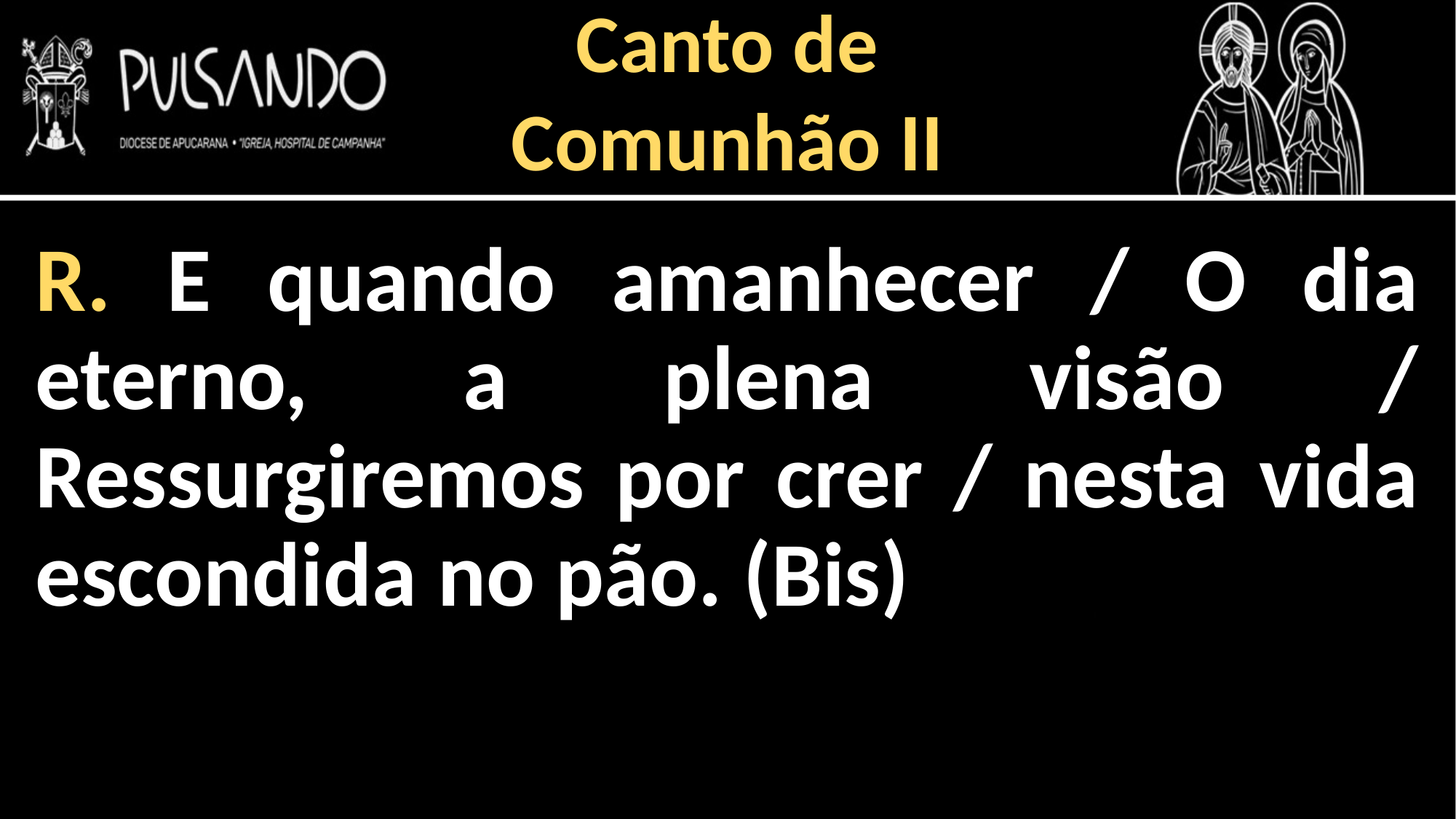

Canto de
Comunhão II
R. E quando amanhecer / O dia eterno, a plena visão / Ressurgiremos por crer / nesta vida escondida no pão. (Bis)